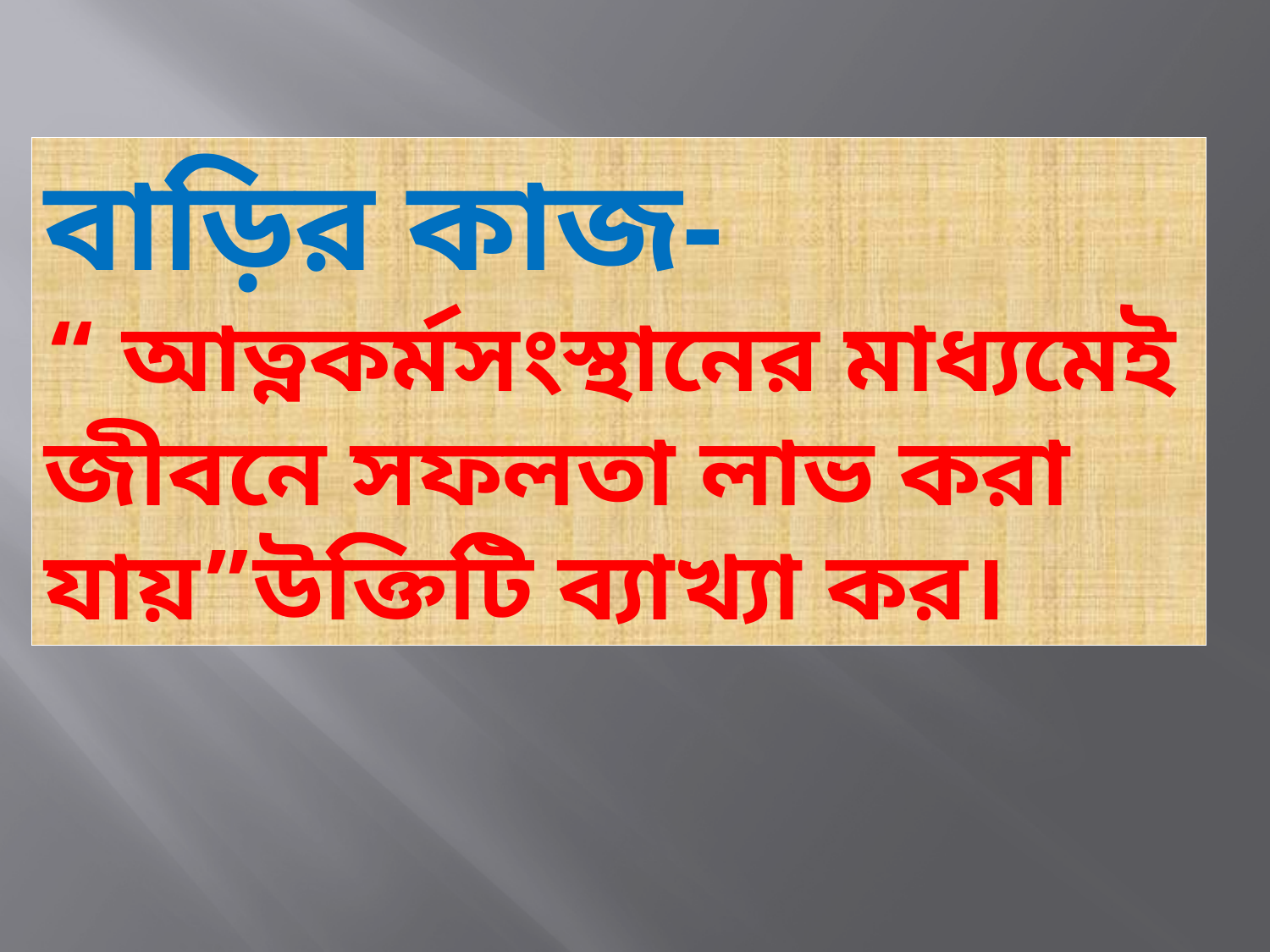

বাড়ির কাজ-
“ আত্নকর্মসংস্থানের মাধ্যমেই জীবনে সফলতা লাভ করা যায়”উক্তিটি ব্যাখ্যা কর।